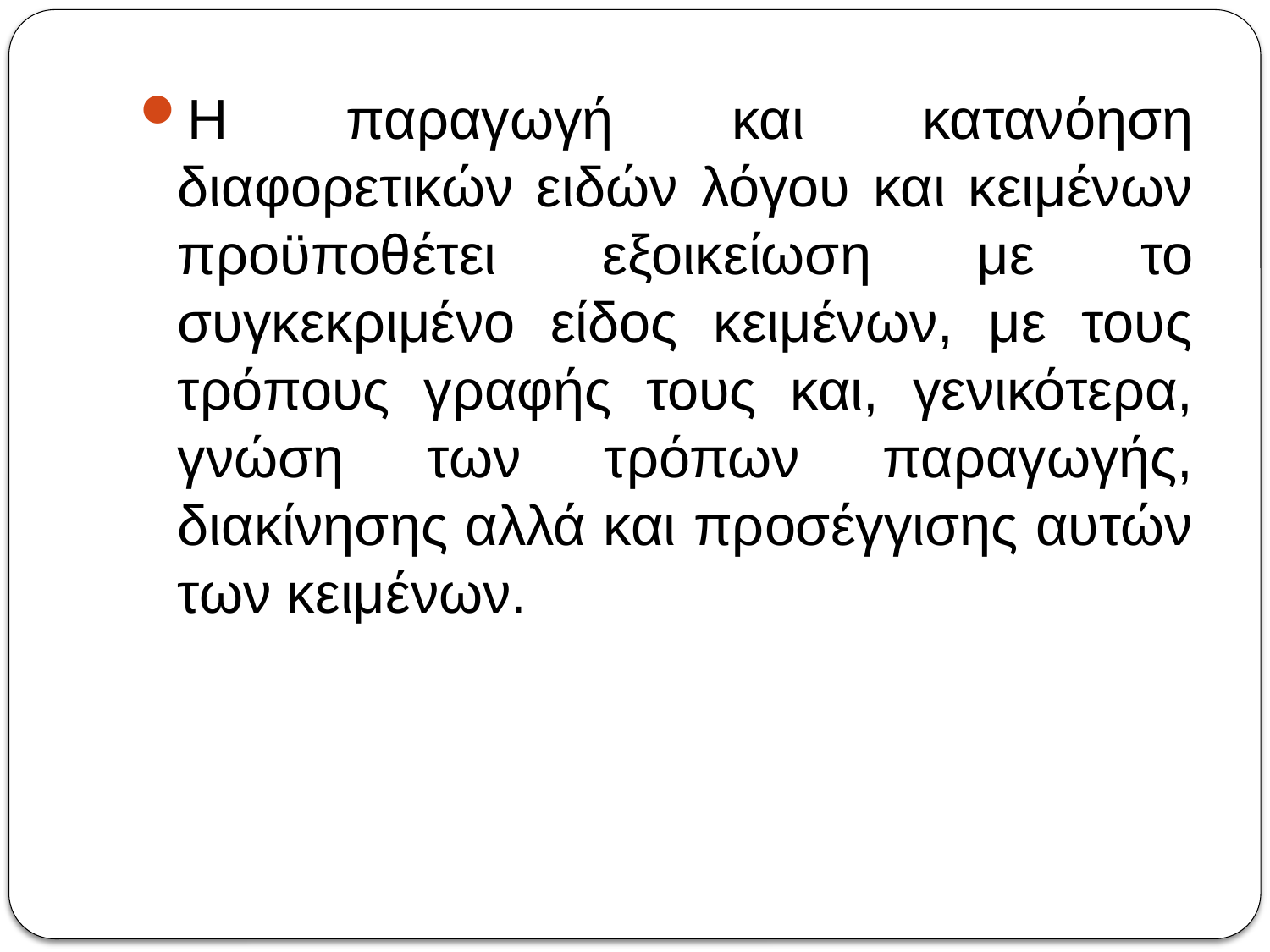

Η παραγωγή και κατανόηση διαφορετικών ειδών λόγου και κειμένων προϋποθέτει εξοικείωση με το συγκεκριμένο είδος κειμένων, με τους τρόπους γραφής τους και, γενικότερα, γνώση των τρόπων παραγωγής, διακίνησης αλλά και προσέγγισης αυτών των κειμένων.